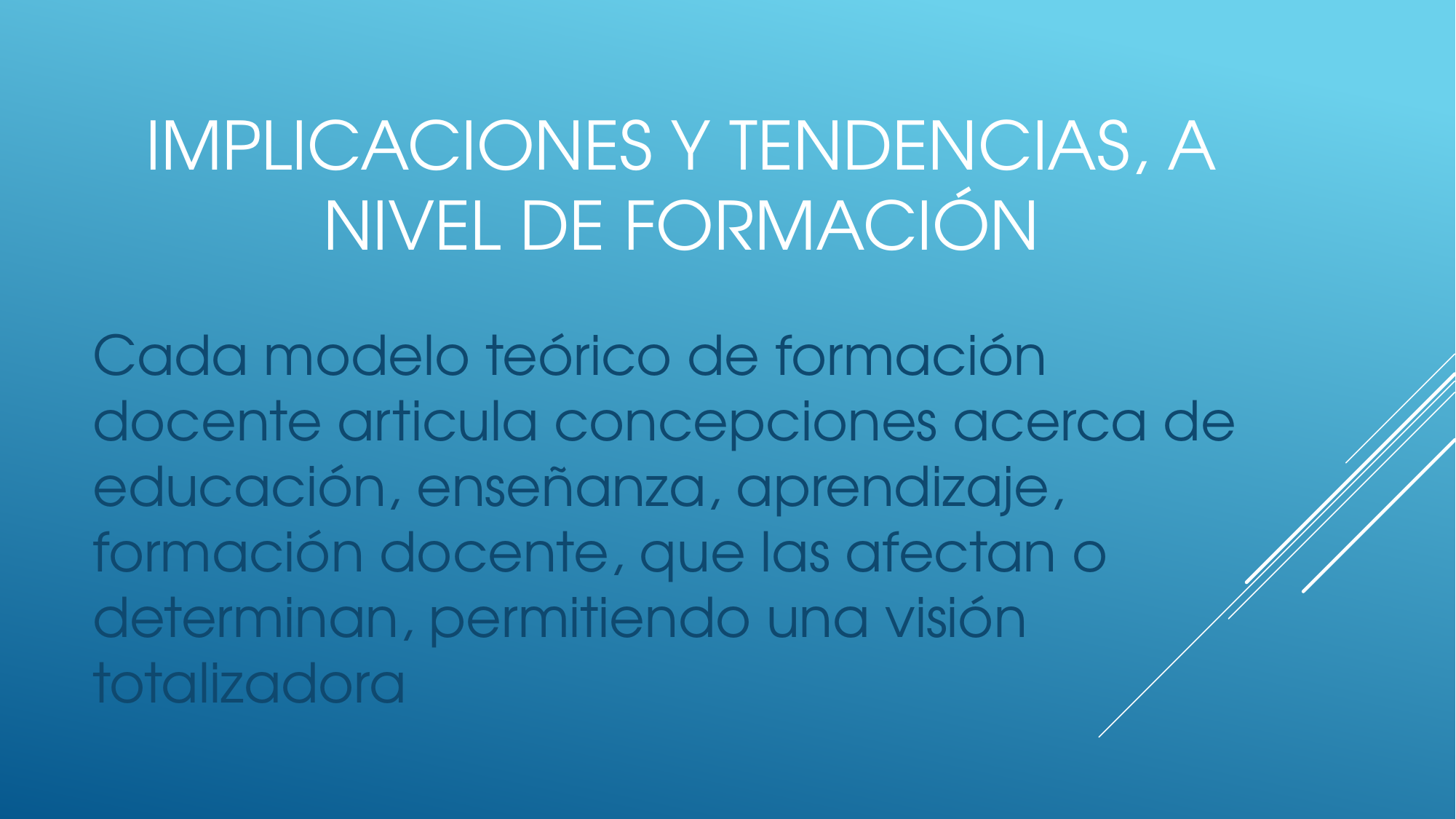

# Implicaciones y tendencias, a nivel de formación
Cada modelo teórico de formación docente articula concepciones acerca de educación, enseñanza, aprendizaje, formación docente, que las afectan o determinan, permitiendo una visión totalizadora